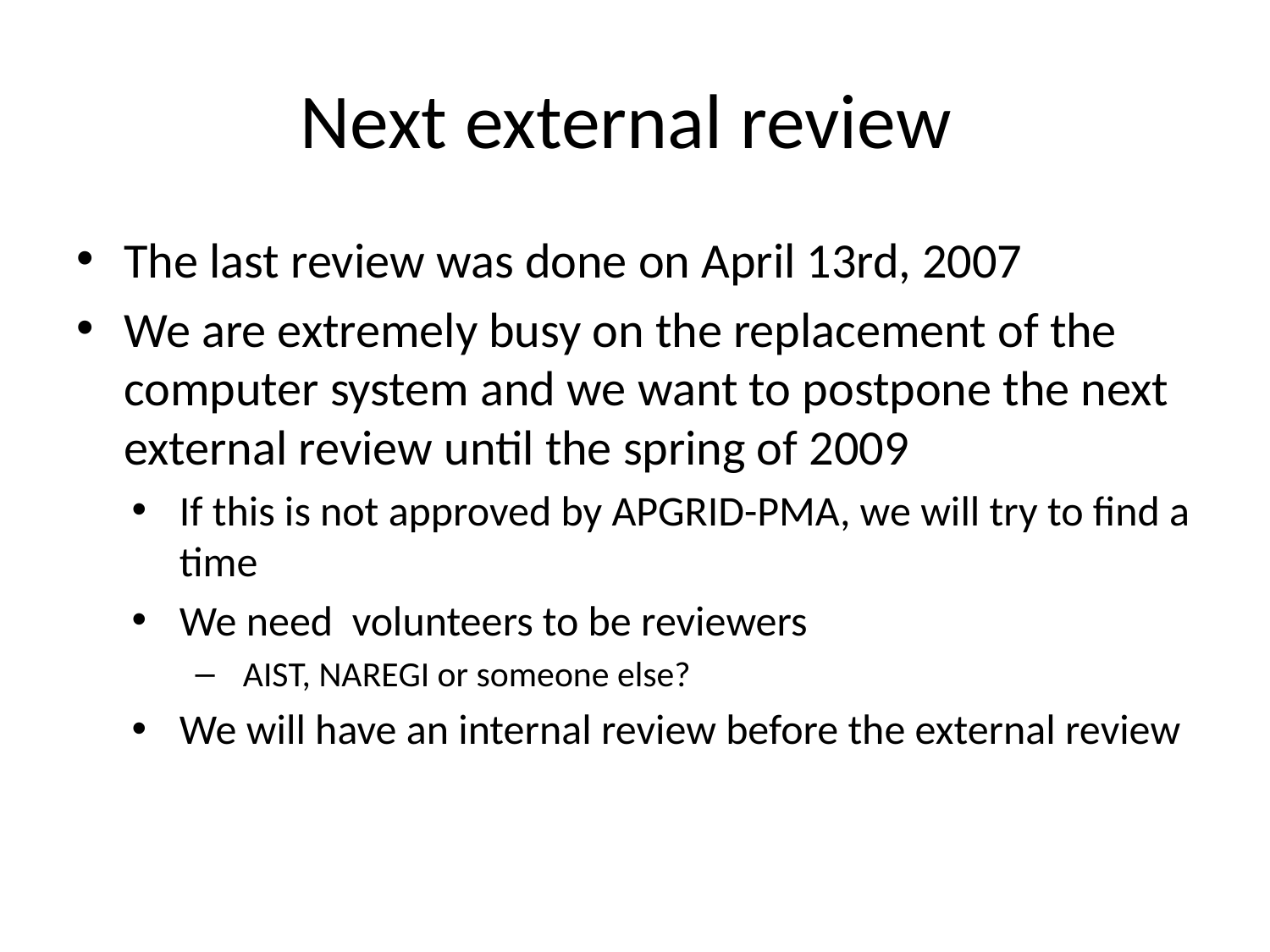

# Next external review
The last review was done on April 13rd, 2007
We are extremely busy on the replacement of the computer system and we want to postpone the next external review until the spring of 2009
If this is not approved by APGRID-PMA, we will try to find a time
We need  volunteers to be reviewers
AIST, NAREGI or someone else?
We will have an internal review before the external review